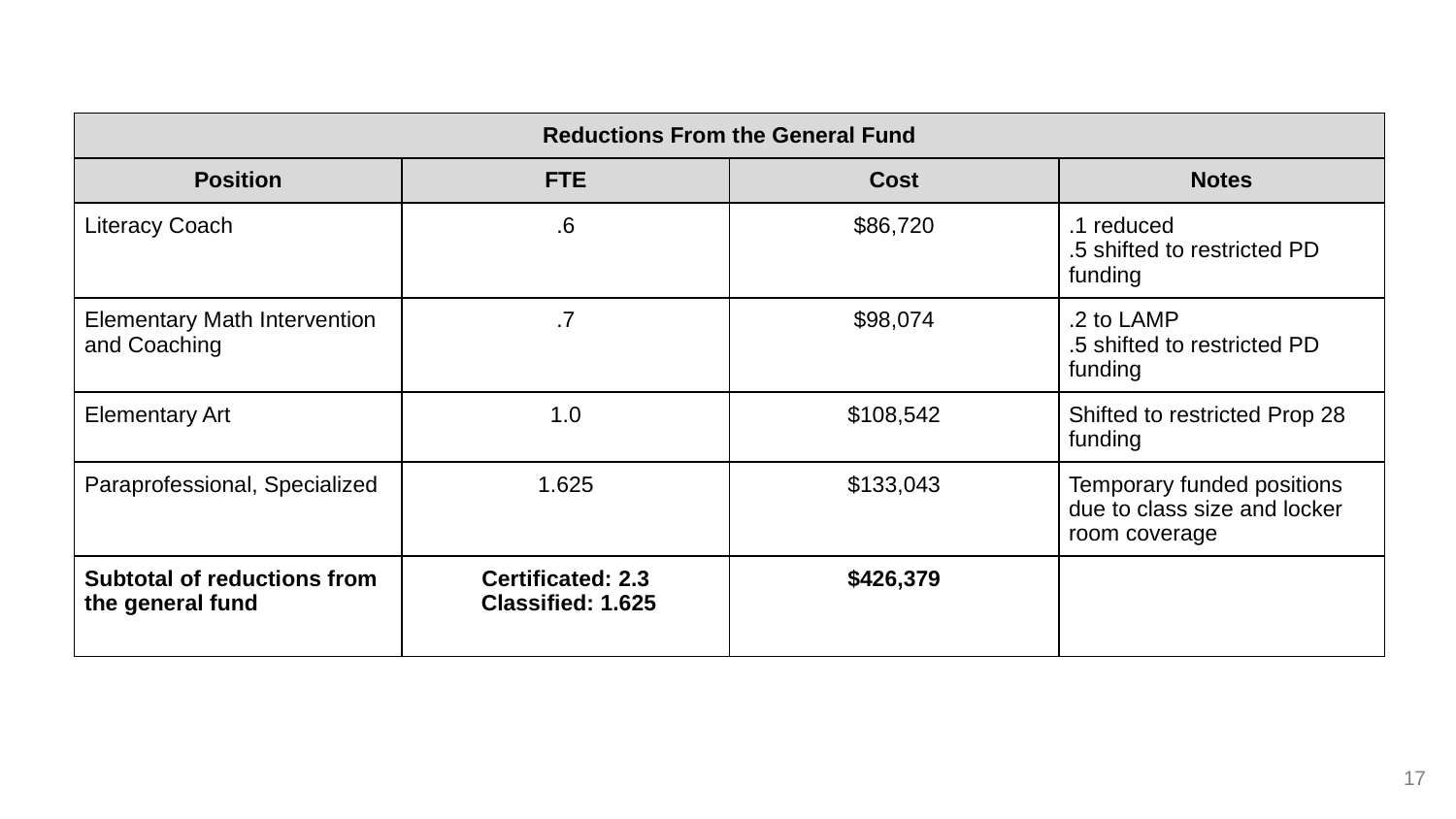

| Reductions From the General Fund |  |  |  |
| --- | --- | --- | --- |
| Position | FTE | Cost | Notes |
| Literacy Coach | .6 | $86,720 | .1 reduced .5 shifted to restricted PD funding |
| Elementary Math Intervention and Coaching | .7 | $98,074 | .2 to LAMP .5 shifted to restricted PD funding |
| Elementary Art | 1.0 | $108,542 | Shifted to restricted Prop 28 funding |
| Paraprofessional, Specialized | 1.625 | $133,043 | Temporary funded positions due to class size and locker room coverage |
| Subtotal of reductions from the general fund | Certificated: 2.3 Classified: 1.625 | $426,379 |  |
17